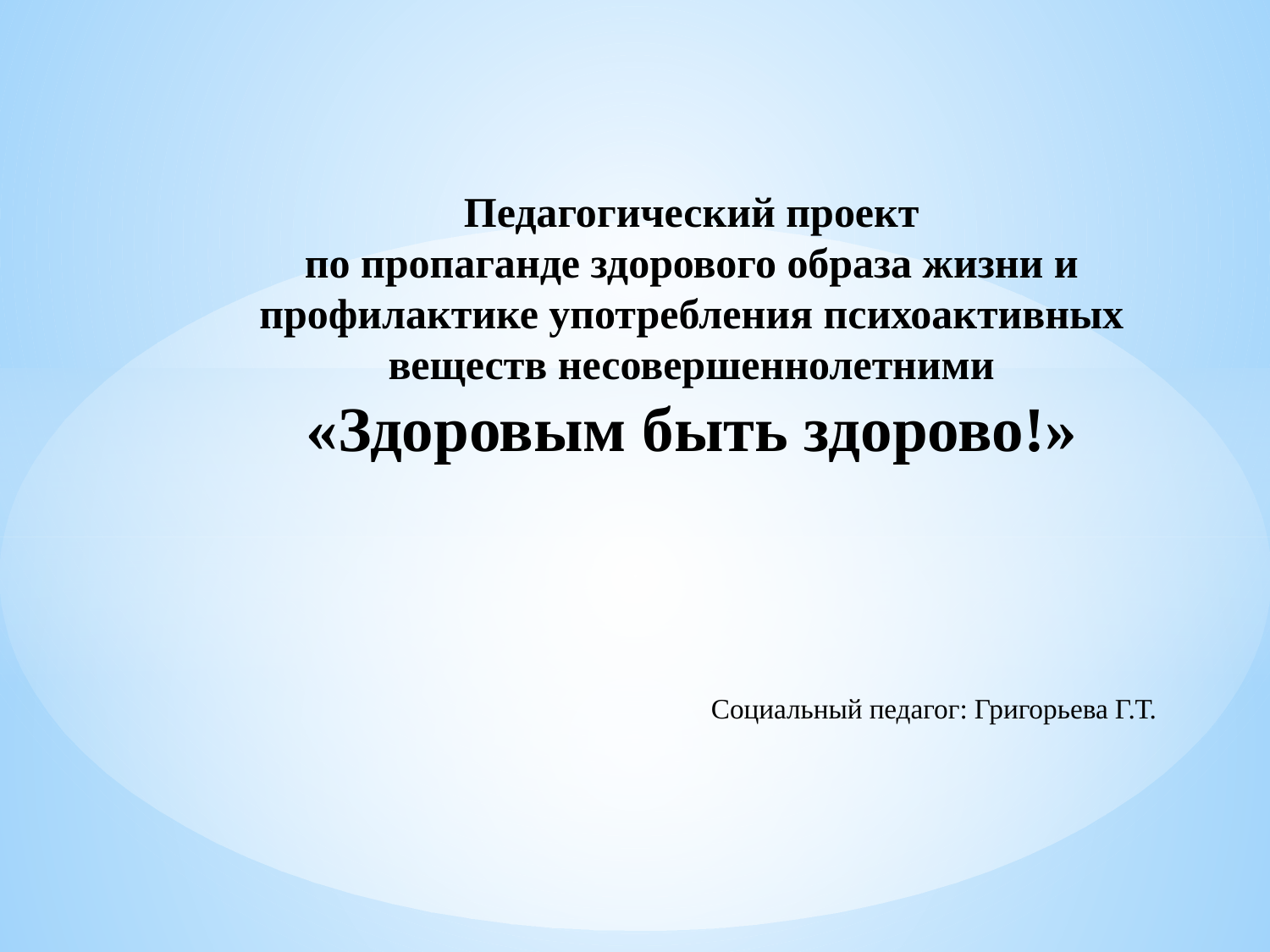

# Педагогический проект по пропаганде здорового образа жизни и профилактике употребления психоактивных веществ несовершеннолетними «Здоровым быть здорово!»
Социальный педагог: Григорьева Г.Т.